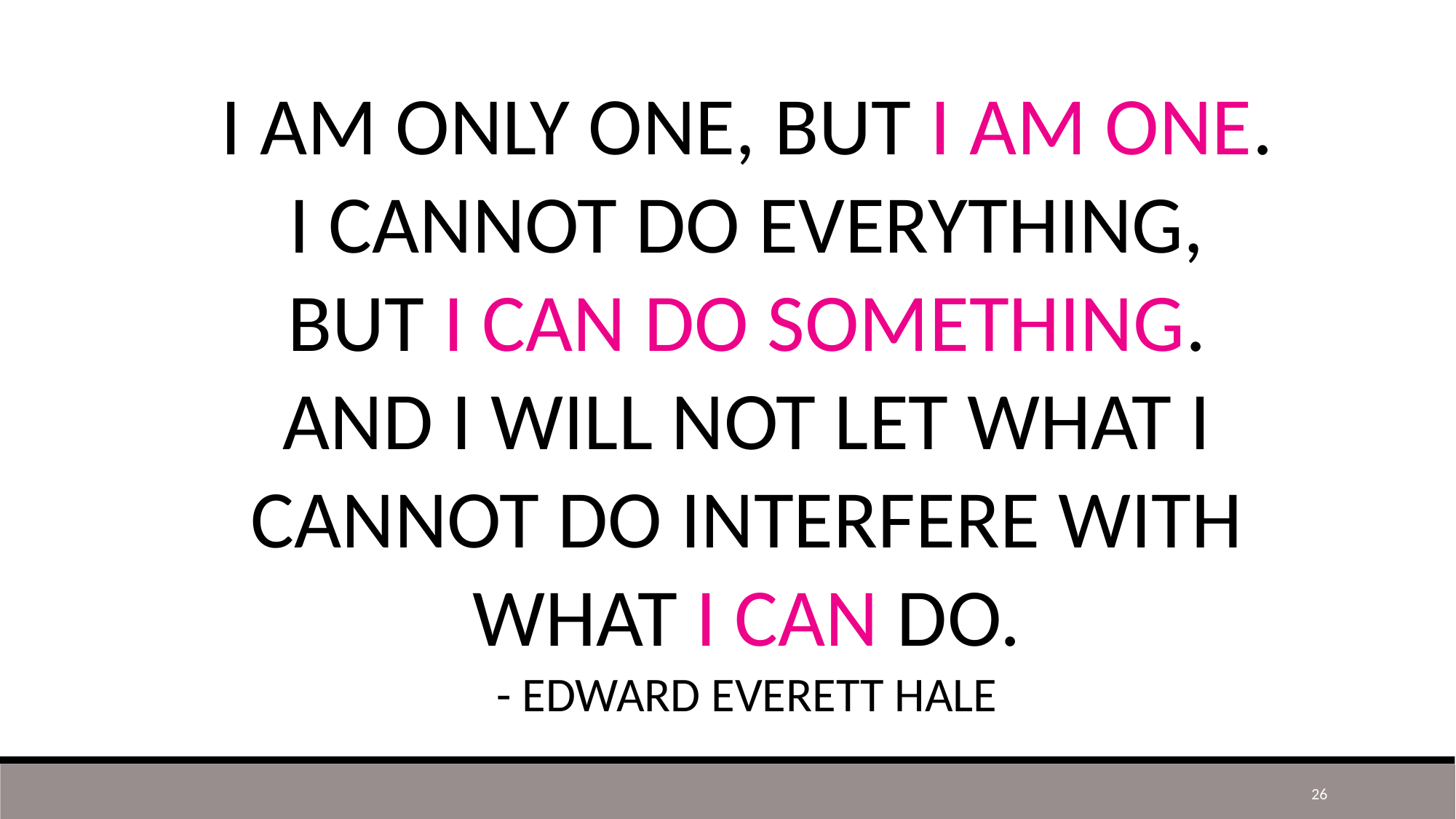

I AM ONLY ONE, BUT I AM ONE. I CANNOT DO EVERYTHING, BUT I CAN DO SOMETHING. AND I WILL NOT LET WHAT I CANNOT DO INTERFERE WITH WHAT I CAN DO.
- EDWARD EVERETT HALE
26